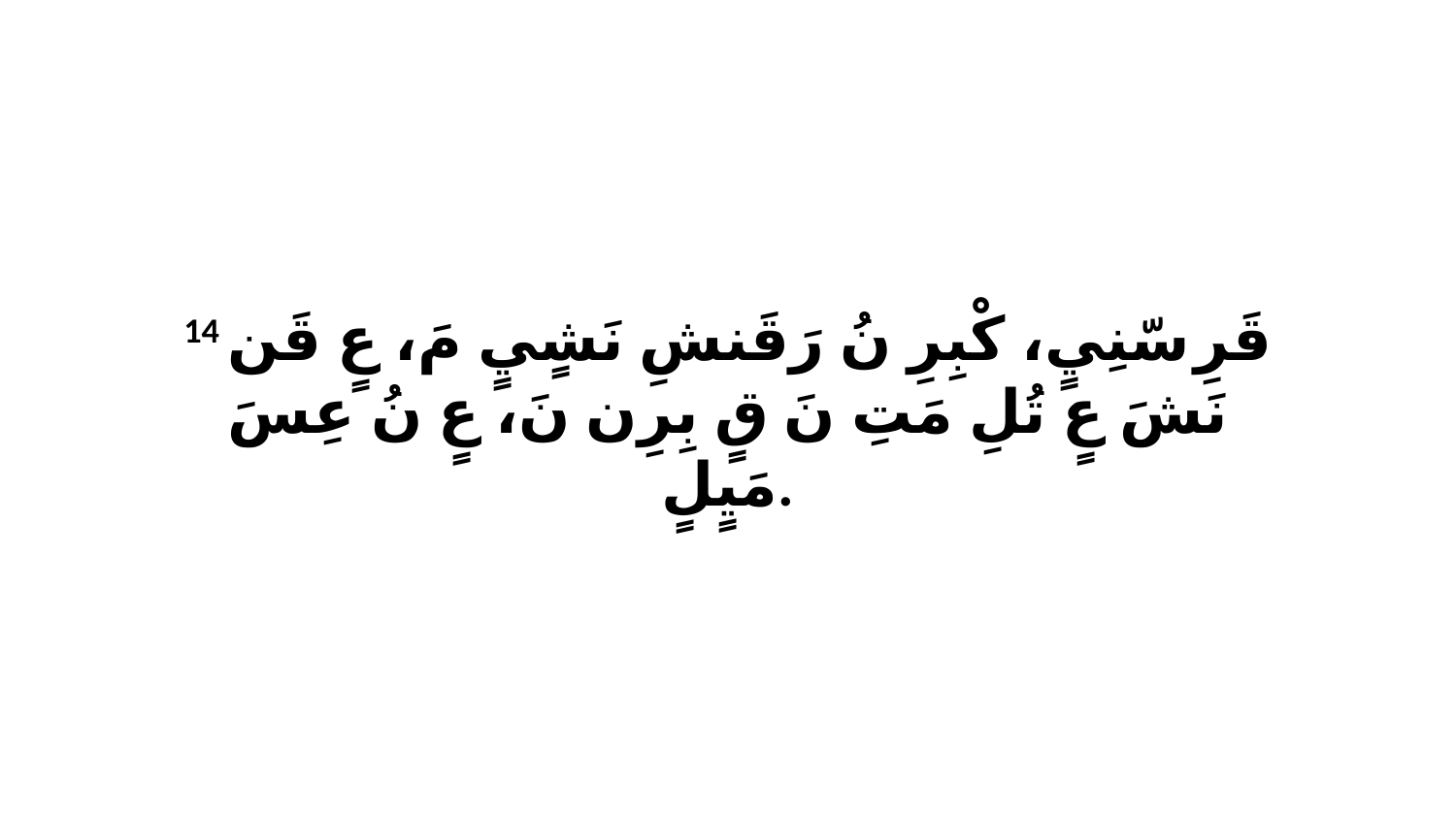

14 قَرِ سّنِيٍ، كْبِرِ نُ رَقَنشِ نَشٍيٍ مَ، عٍ قَن نَشَ عٍ تُلِ مَتِ نَ قٍ بِرِن نَ، عٍ نُ عِسَ مَيٍلٍ.